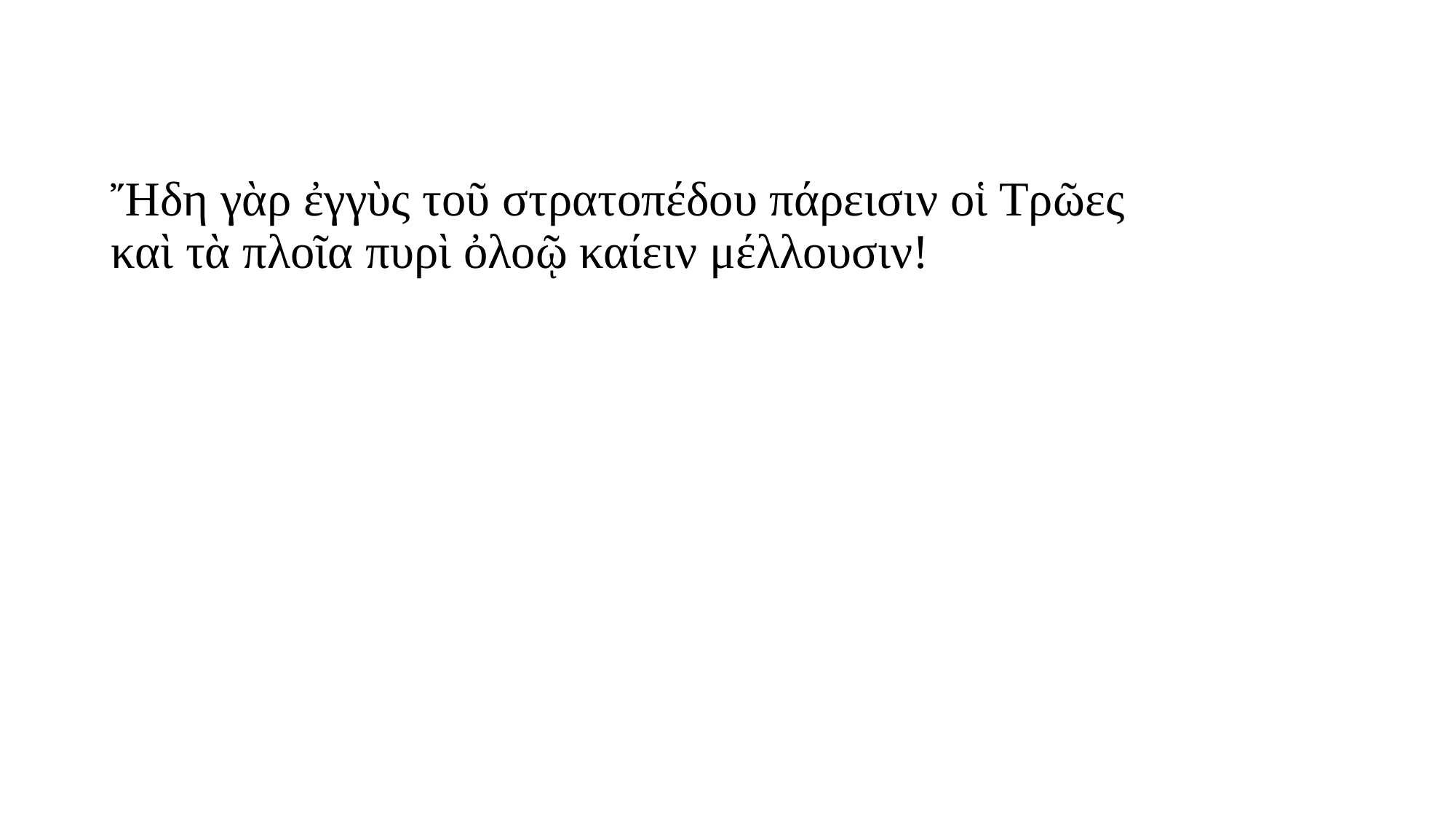

# Ἤδη γὰρ ἐγγὺς τοῦ στρατοπέδου πάρεισιν οἱ Τρῶες καὶ τὰ πλοῖα πυρὶ ὀλοῷ καίειν μέλλουσιν!